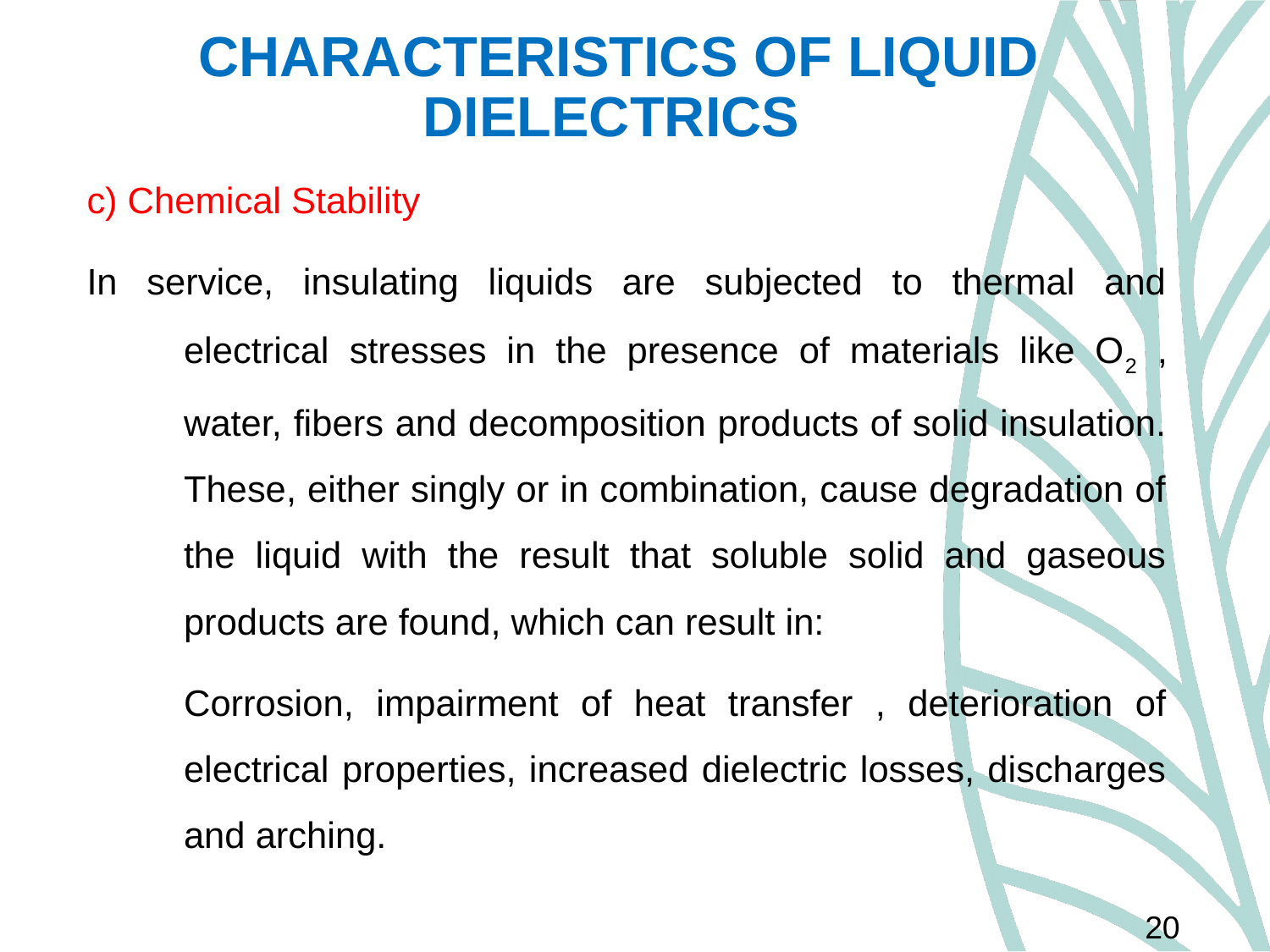

# CHARACTERISTICS OF LIQUID DIELECTRICS

c) Chemical Stability
In service, insulating liquids are subjected to thermal and electrical stresses in the presence of materials like O2 , water, fibers and decomposition products of solid insulation. These, either singly or in combination, cause degradation of the liquid with the result that soluble solid and gaseous products are found, which can result in:
	Corrosion, impairment of heat transfer , deterioration of electrical properties, increased dielectric losses, discharges and arching.

20